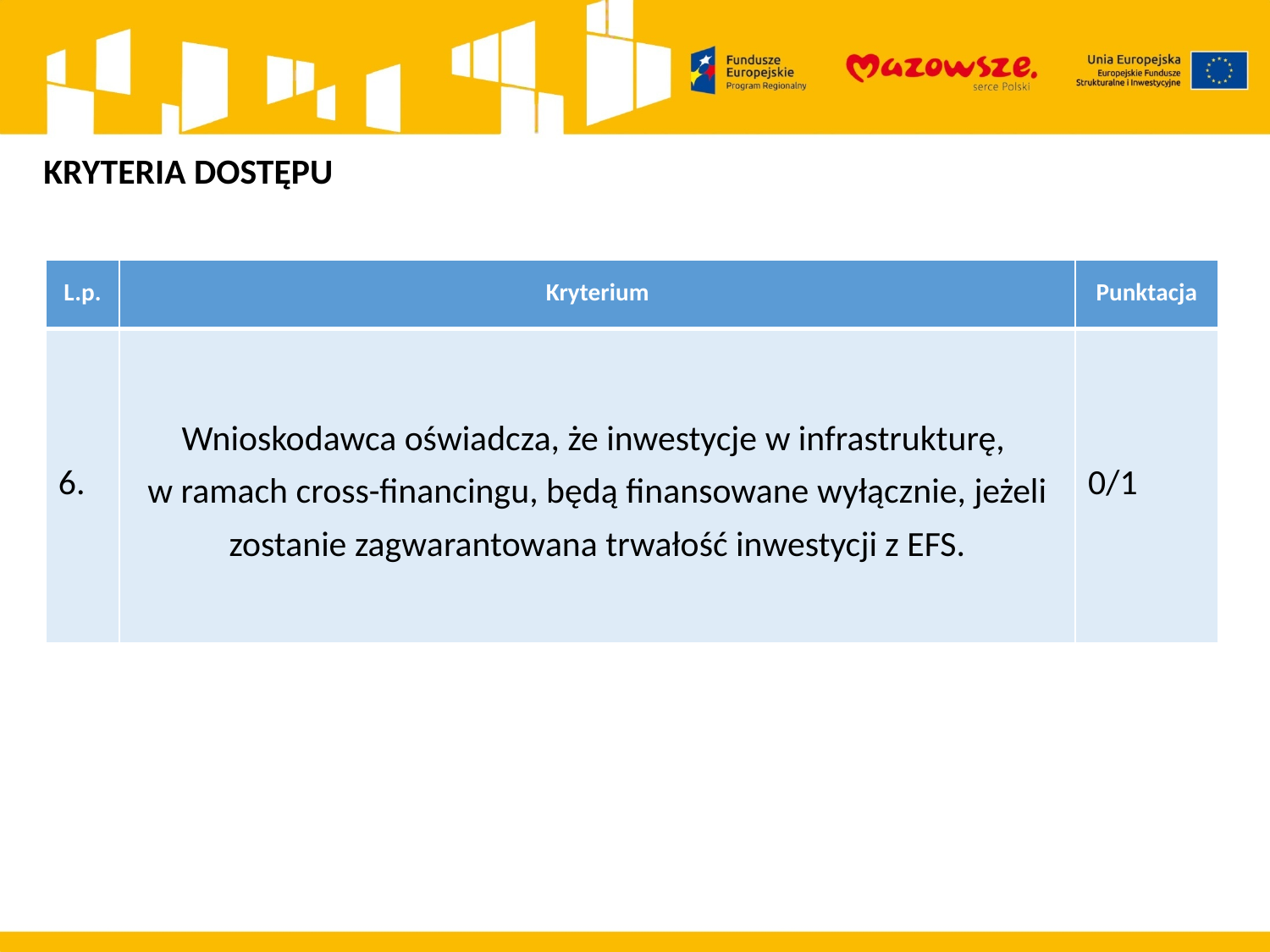

KRYTERIA DOSTĘPU
| L.p. | Kryterium | Punktacja |
| --- | --- | --- |
| 6. | Wnioskodawca oświadcza, że inwestycje w infrastrukturę, w ramach cross-financingu, będą finansowane wyłącznie, jeżeli zostanie zagwarantowana trwałość inwestycji z EFS. | 0/1 |